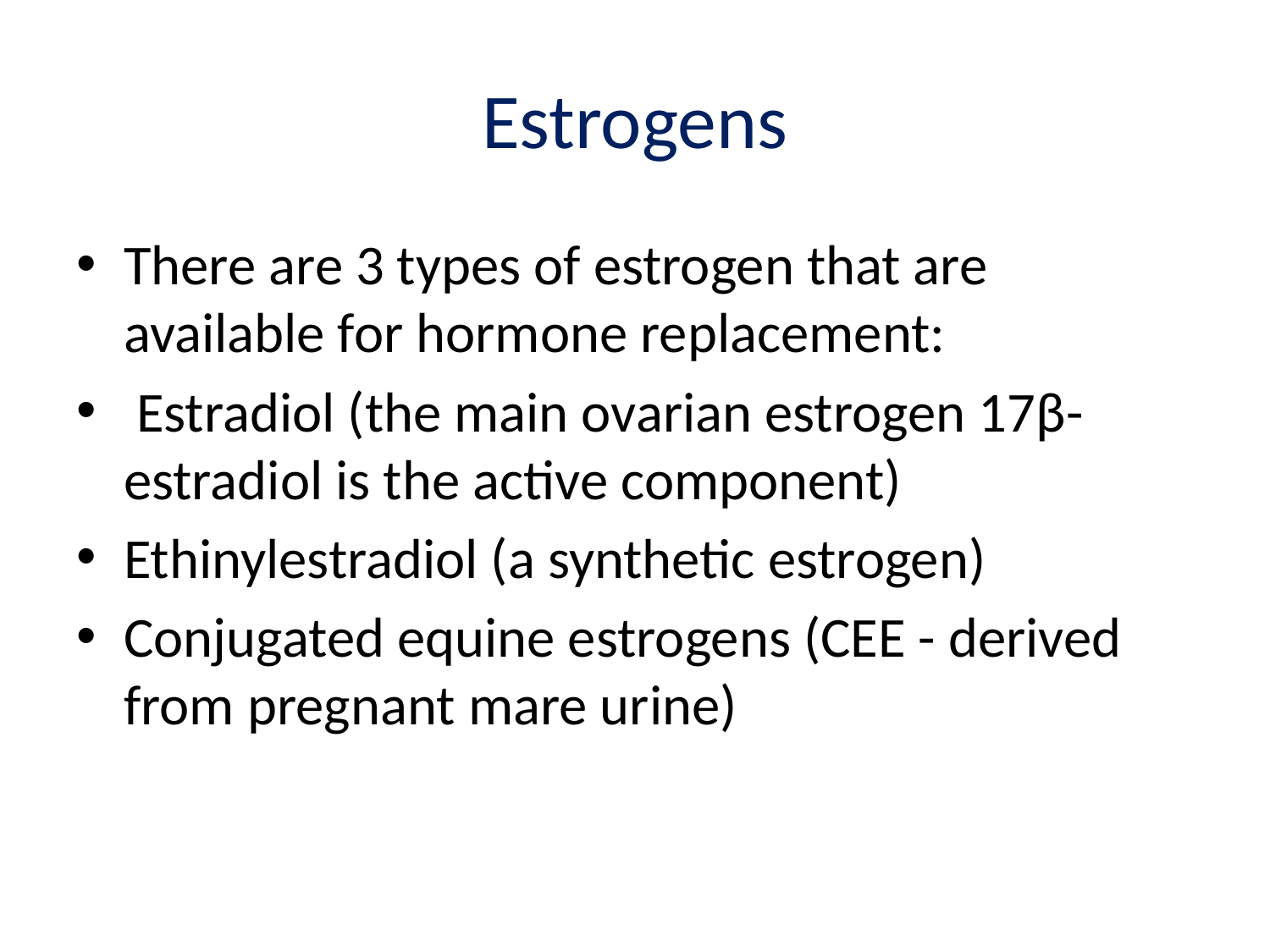

# Estrogens
There are 3 types of estrogen that are available for hormone replacement:
 Estradiol (the main ovarian estrogen 17β-estradiol is the active component)
Ethinylestradiol (a synthetic estrogen)
Conjugated equine estrogens (CEE - derived from pregnant mare urine)